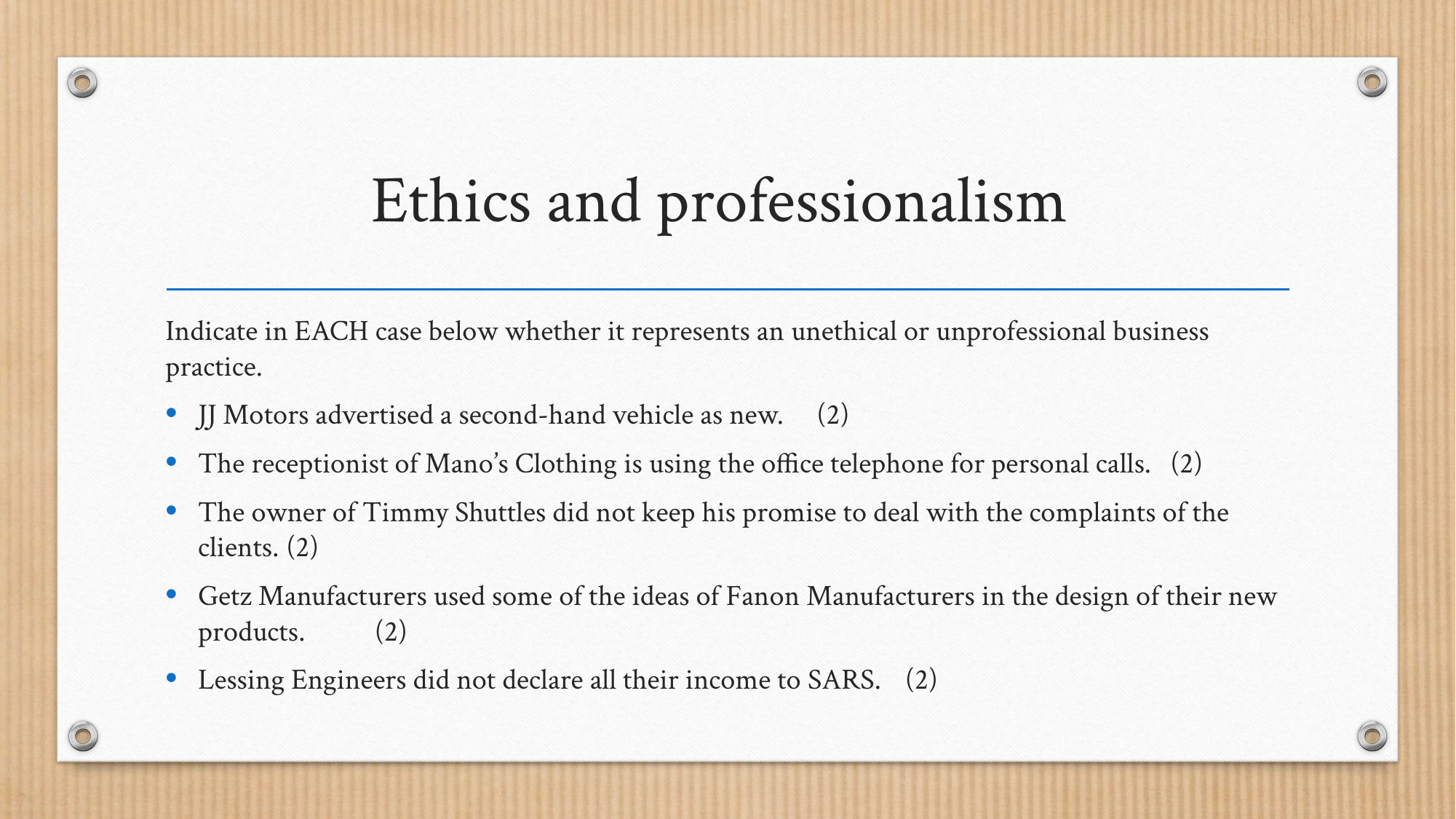

# Ethics and professionalism
Indicate in EACH case below whether it represents an unethical or unprofessional business practice.
JJ Motors advertised a second-hand vehicle as new.	(2)
The receptionist of Mano’s Clothing is using the office telephone for personal calls.	(2)
The owner of Timmy Shuttles did not keep his promise to deal with the complaints of the clients.	(2)
Getz Manufacturers used some of the ideas of Fanon Manufacturers in the design of their new products.	(2)
Lessing Engineers did not declare all their income to SARS.	(2)